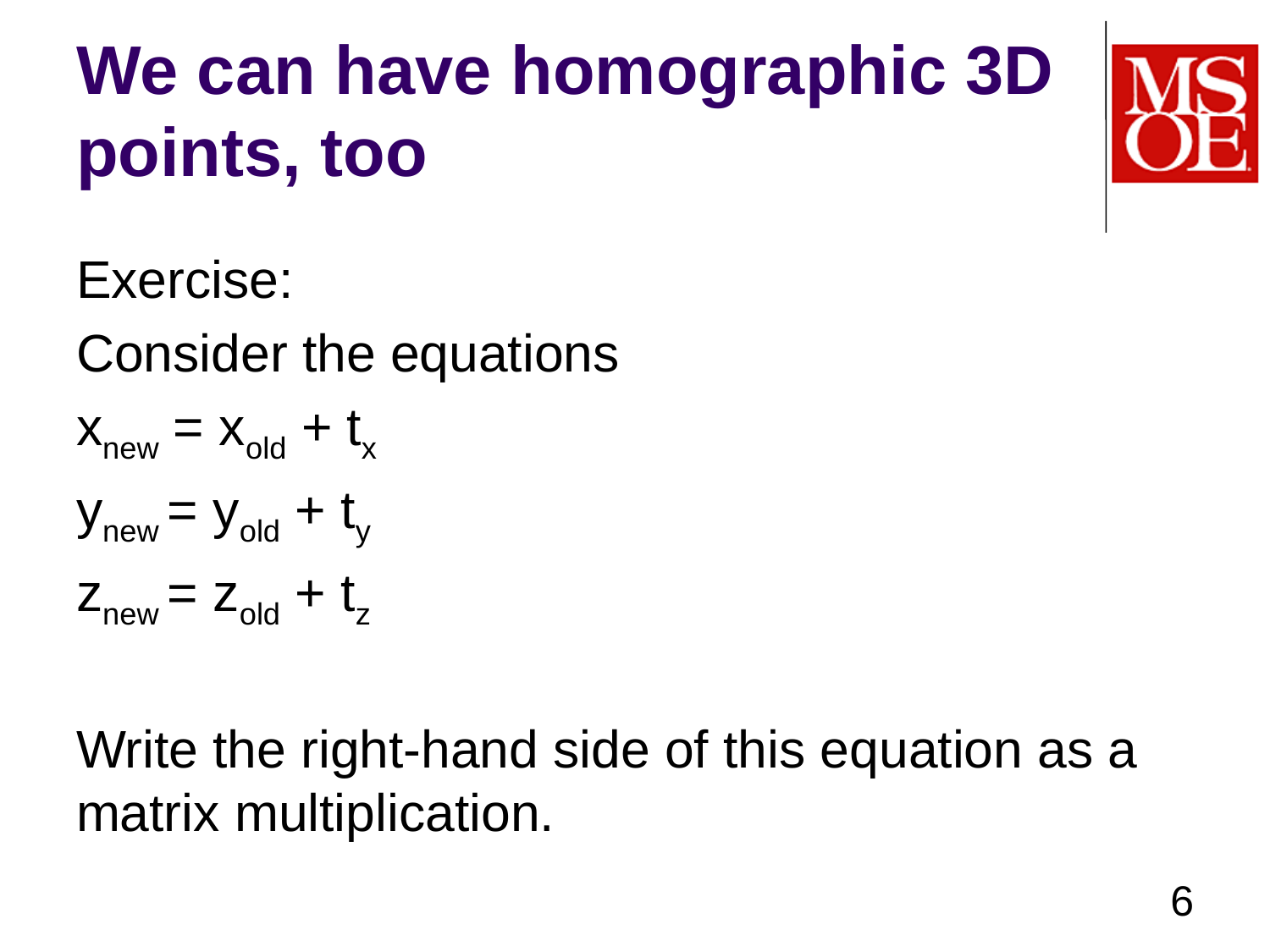

# We can have homographic 3D points, too
Exercise:
Consider the equations
xnew = xold + tx
ynew = yold + ty
znew = zold + tz

Write the right-hand side of this equation as a matrix multiplication.

6